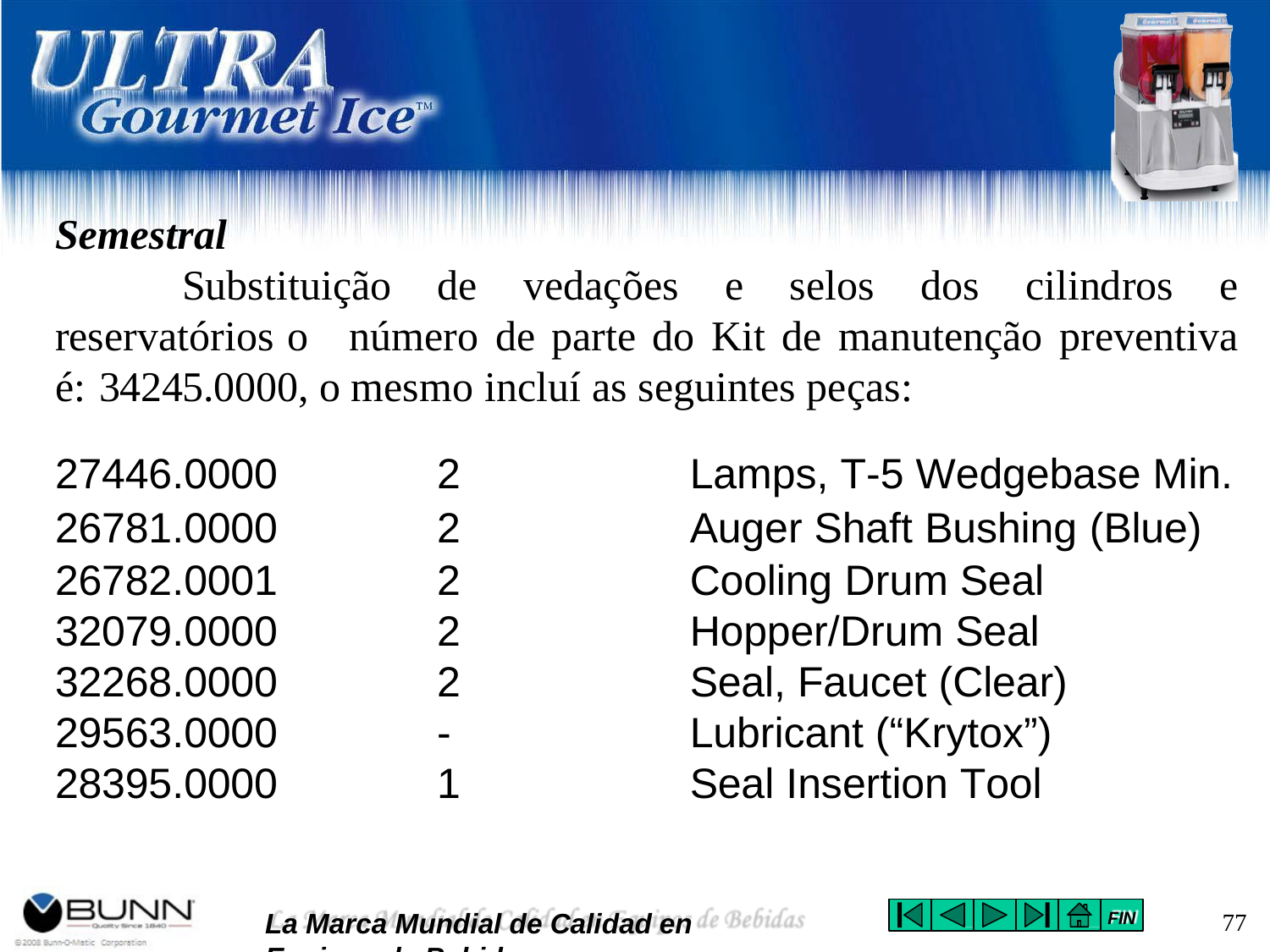

Semestral
Substituição de vedações e selos dos cilindros e reservatórios o   número de parte do Kit de manutenção preventiva é: 34245.0000, o mesmo incluí as seguintes peças:
| 27446.0000 | 2 | Lamps, T-5 Wedgebase Min. |
| --- | --- | --- |
| 26781.0000 | 2 | Auger Shaft Bushing (Blue) |
| 26782.0001 | 2 | Cooling Drum Seal |
| 32079.0000 | 2 | Hopper/Drum Seal |
| 32268.0000 | 2 | Seal, Faucet (Clear) |
| 29563.0000 | - | Lubricant (“Krytox”) |
| 28395.0000 | 1 | Seal Insertion Tool |

La Marca Mundial de Calidad en Equipos de Bebidas
77
FIN